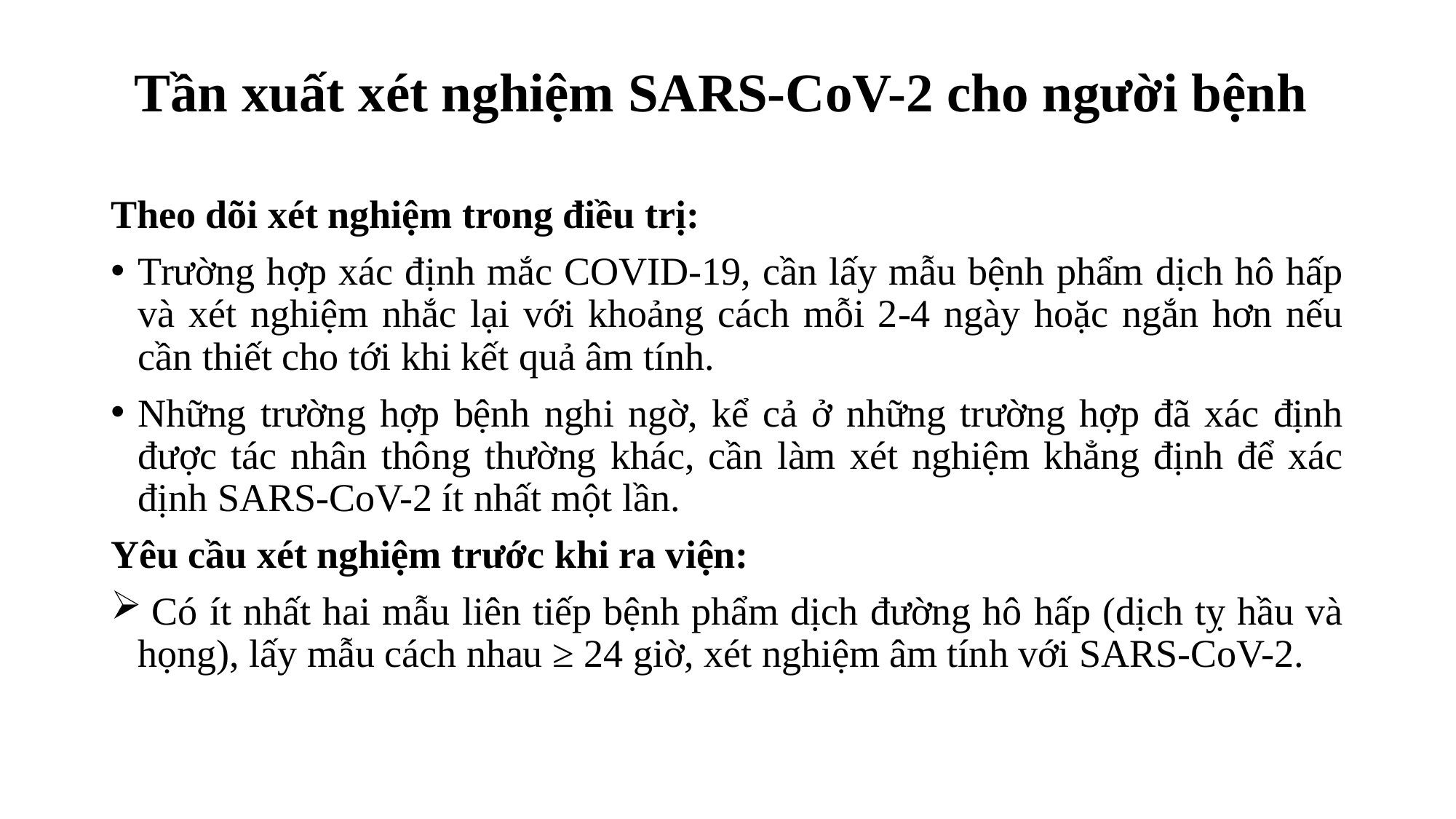

# Tần xuất xét nghiệm SARS-CoV-2 cho người bệnh

Theo dõi xét nghiệm trong điều trị:
Trường hợp xác định mắc COVID-19, cần lấy mẫu bệnh phẩm dịch hô hấp và xét nghiệm nhắc lại với khoảng cách mỗi 2-4 ngày hoặc ngắn hơn nếu cần thiết cho tới khi kết quả âm tính.
Những trường hợp bệnh nghi ngờ, kể cả ở những trường hợp đã xác định được tác nhân thông thường khác, cần làm xét nghiệm khẳng định để xác định SARS-CoV-2 ít nhất một lần.
Yêu cầu xét nghiệm trước khi ra viện:
 Có ít nhất hai mẫu liên tiếp bệnh phẩm dịch đường hô hấp (dịch tỵ hầu và họng), lấy mẫu cách nhau ≥ 24 giờ, xét nghiệm âm tính với SARS-CoV-2.